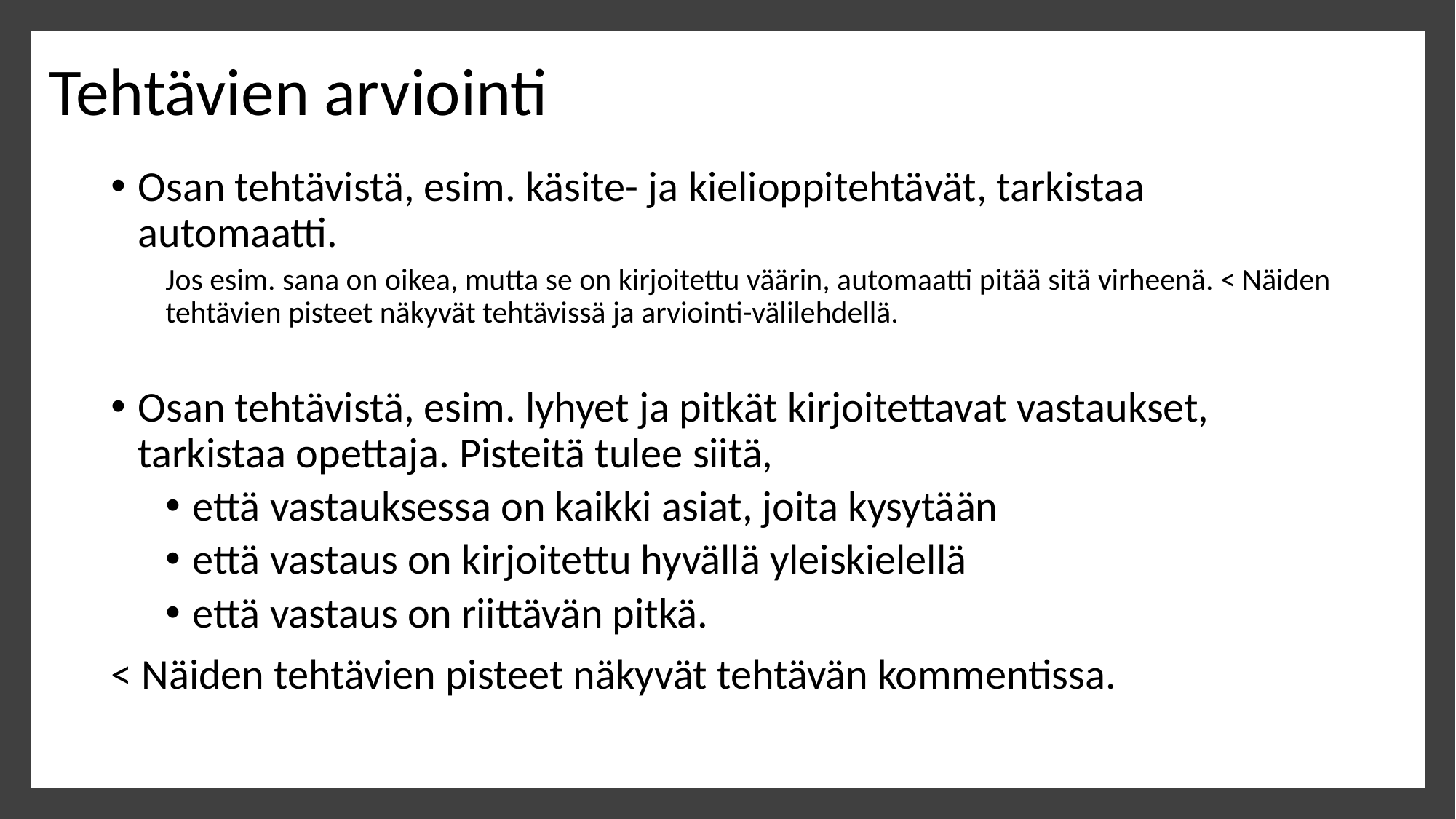

# Tehtävien arviointi

Osan tehtävistä, esim. käsite- ja kielioppitehtävät, tarkistaa automaatti.
Jos esim. sana on oikea, mutta se on kirjoitettu väärin, automaatti pitää sitä virheenä. < Näiden tehtävien pisteet näkyvät tehtävissä ja arviointi-välilehdellä.

Osan tehtävistä, esim. lyhyet ja pitkät kirjoitettavat vastaukset, tarkistaa opettaja. Pisteitä tulee siitä,
että vastauksessa on kaikki asiat, joita kysytään
että vastaus on kirjoitettu hyvällä yleiskielellä
että vastaus on riittävän pitkä.
< Näiden tehtävien pisteet näkyvät tehtävän kommentissa.